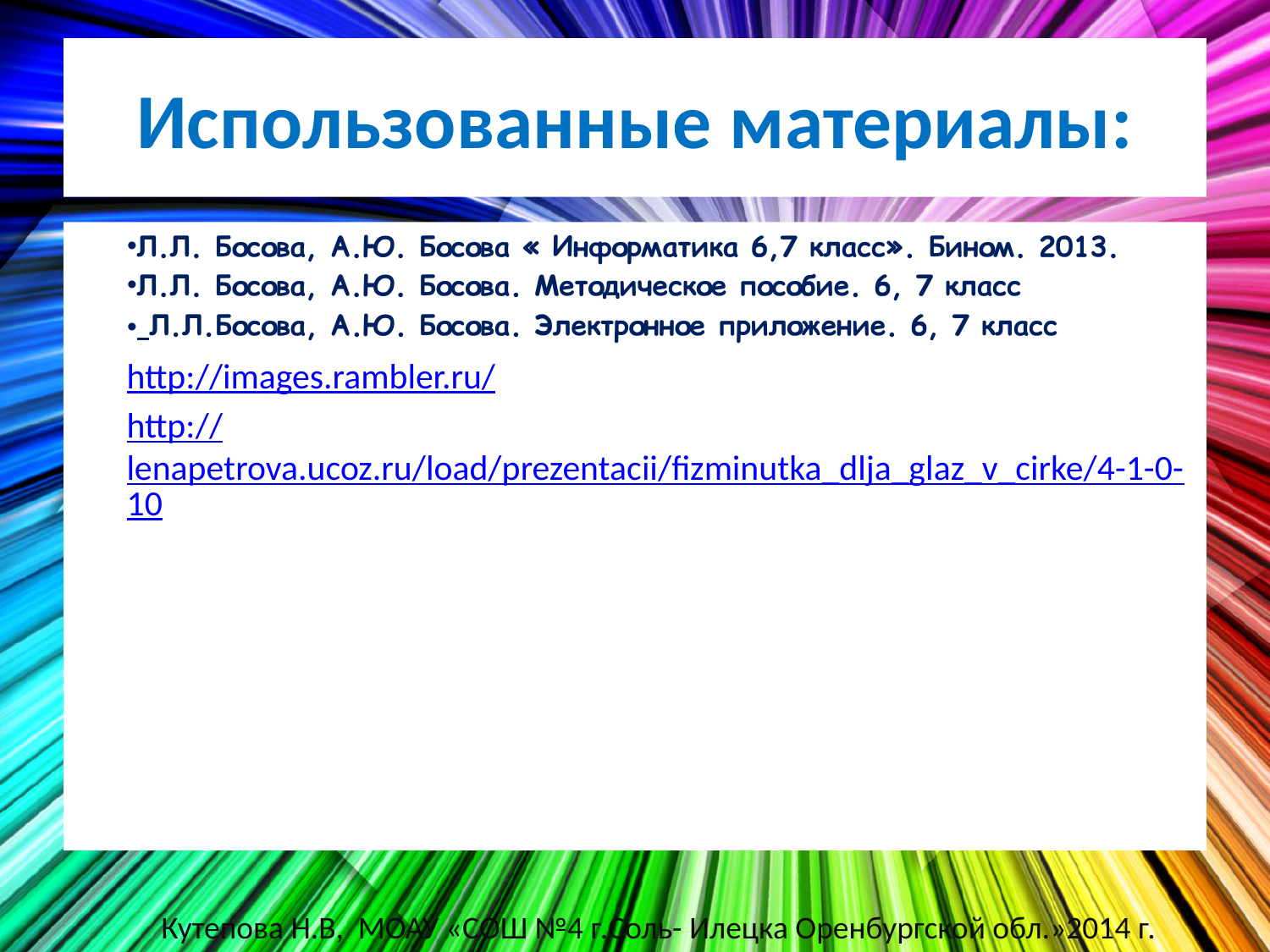

# Использованные материалы:
Л.Л. Босова, А.Ю. Босова « Информатика 6,7 класс». Бином. 2013.
Л.Л. Босова, А.Ю. Босова. Методическое пособие. 6, 7 класс
 Л.Л.Босова, А.Ю. Босова. Электронное приложение. 6, 7 класс
http://images.rambler.ru/
http://lenapetrova.ucoz.ru/load/prezentacii/fizminutka_dlja_glaz_v_cirke/4-1-0-10

Кутепова Н.В,  МОАУ «СОШ №4 г.Соль- Илецка Оренбургской обл.»2014 г.